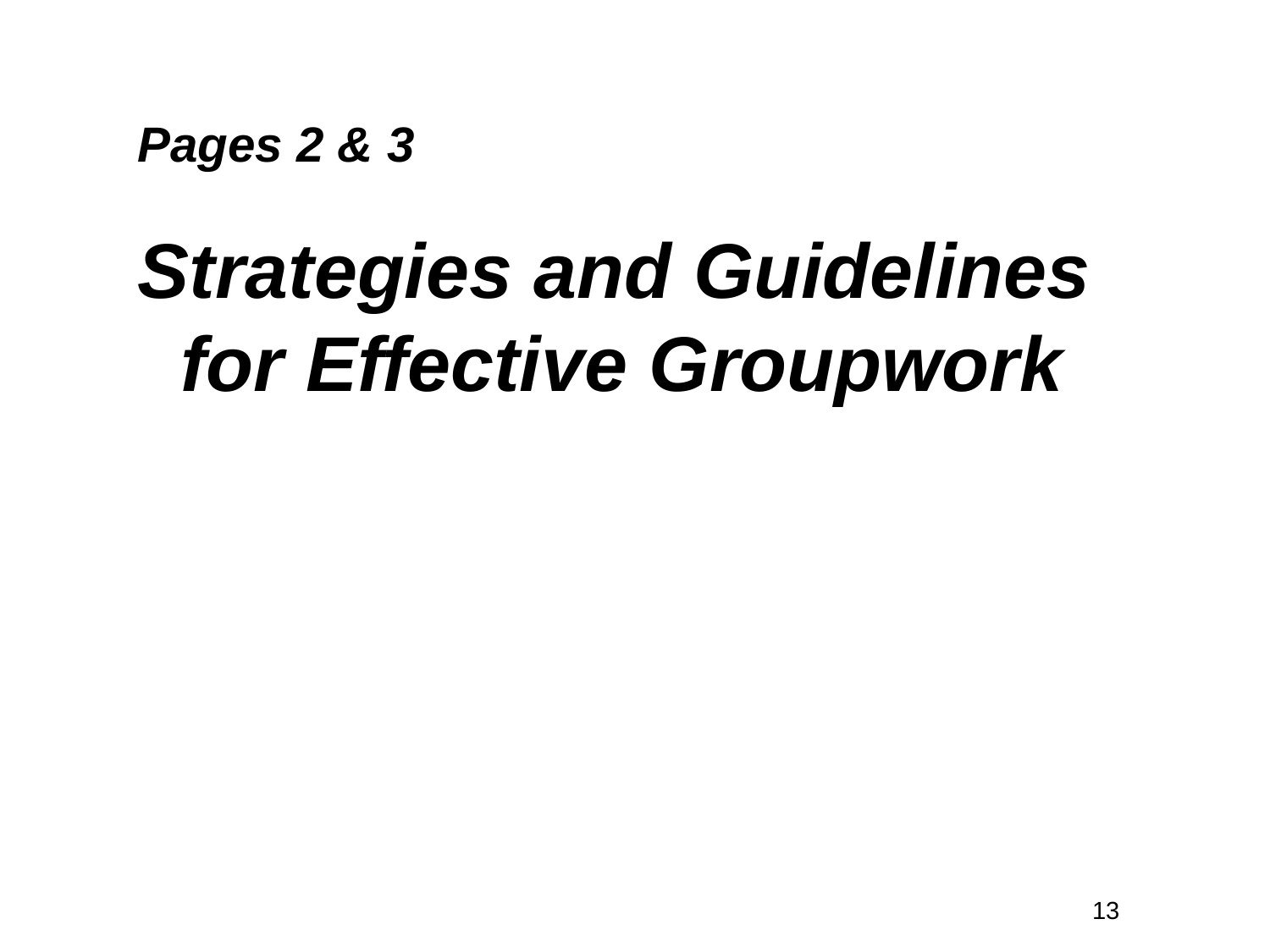

#
Pages 2 & 3

Strategies and Guidelines
  for Effective Groupwork

13